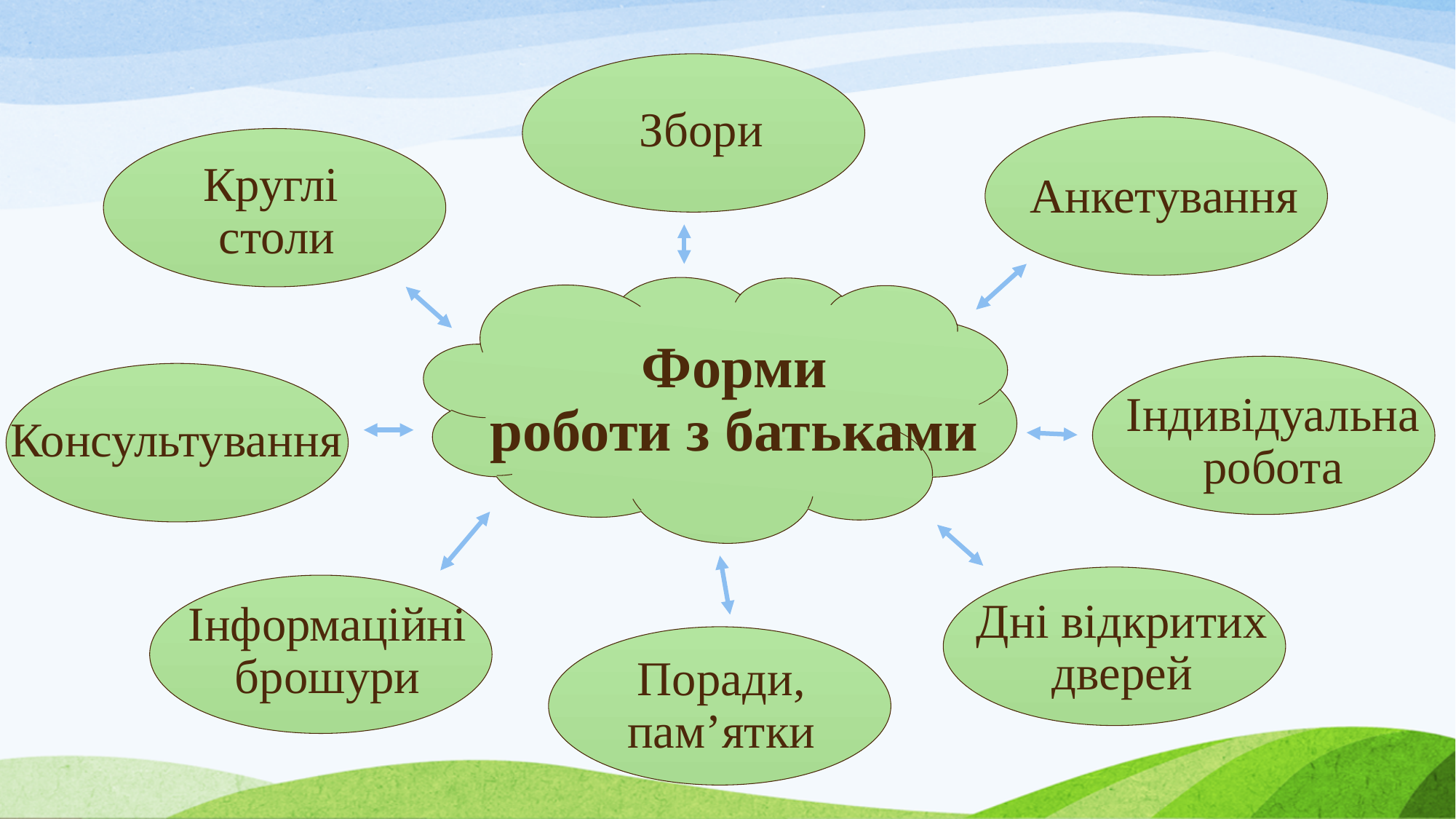

Збори

Анкетування
Круглі
столи

# Форми роботи з батьками

Консультування
Індивідуальна робота

Дні відкритих дверей
Інформаційні брошури
Поради, пам’ятки